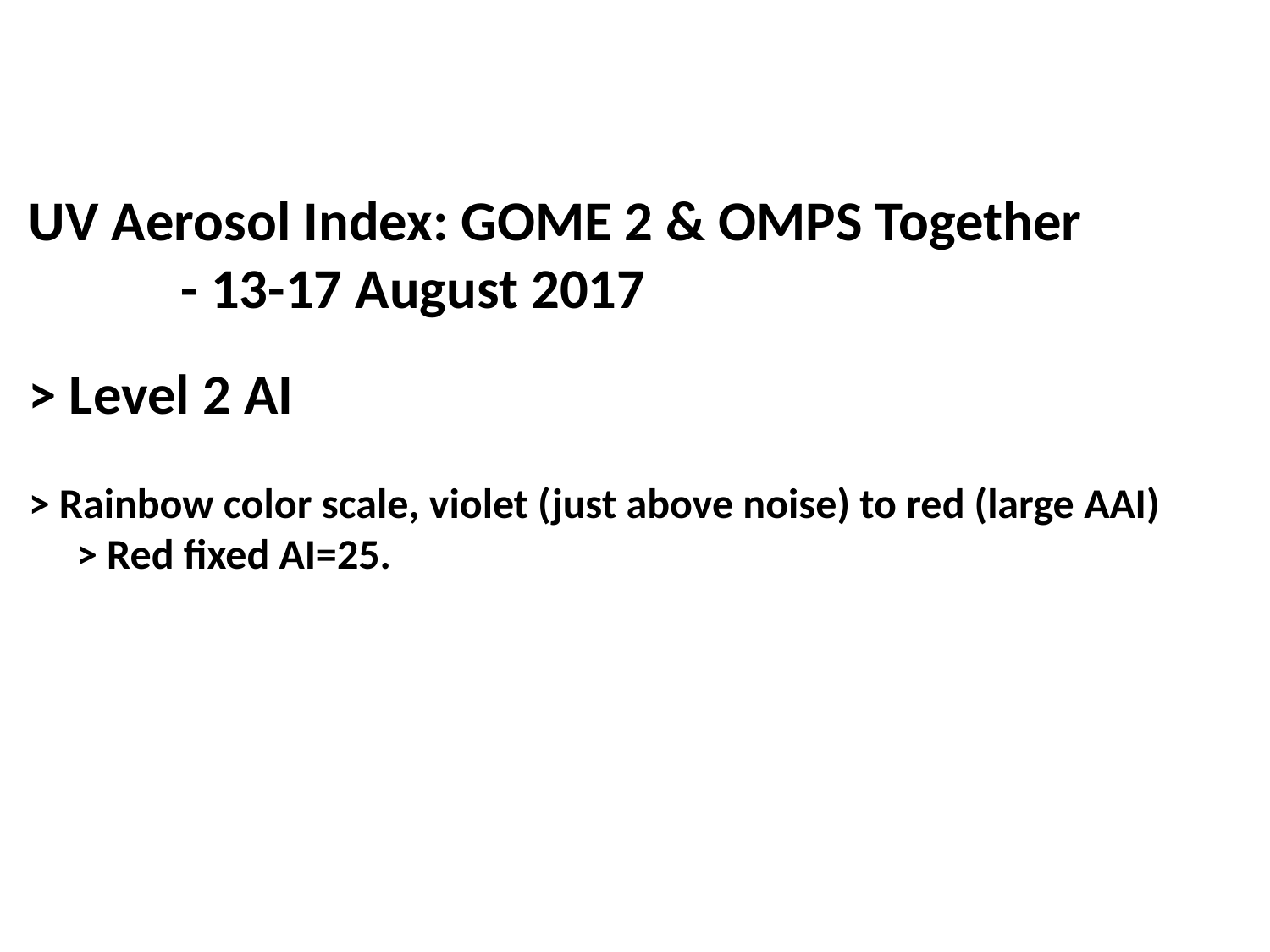

UV Aerosol Index: GOME 2 & OMPS Together
            - 13-17 August 2017

> Level 2 AI

> Rainbow color scale, violet (just above noise) to red (large AAI)
     > Red fixed AI=25.